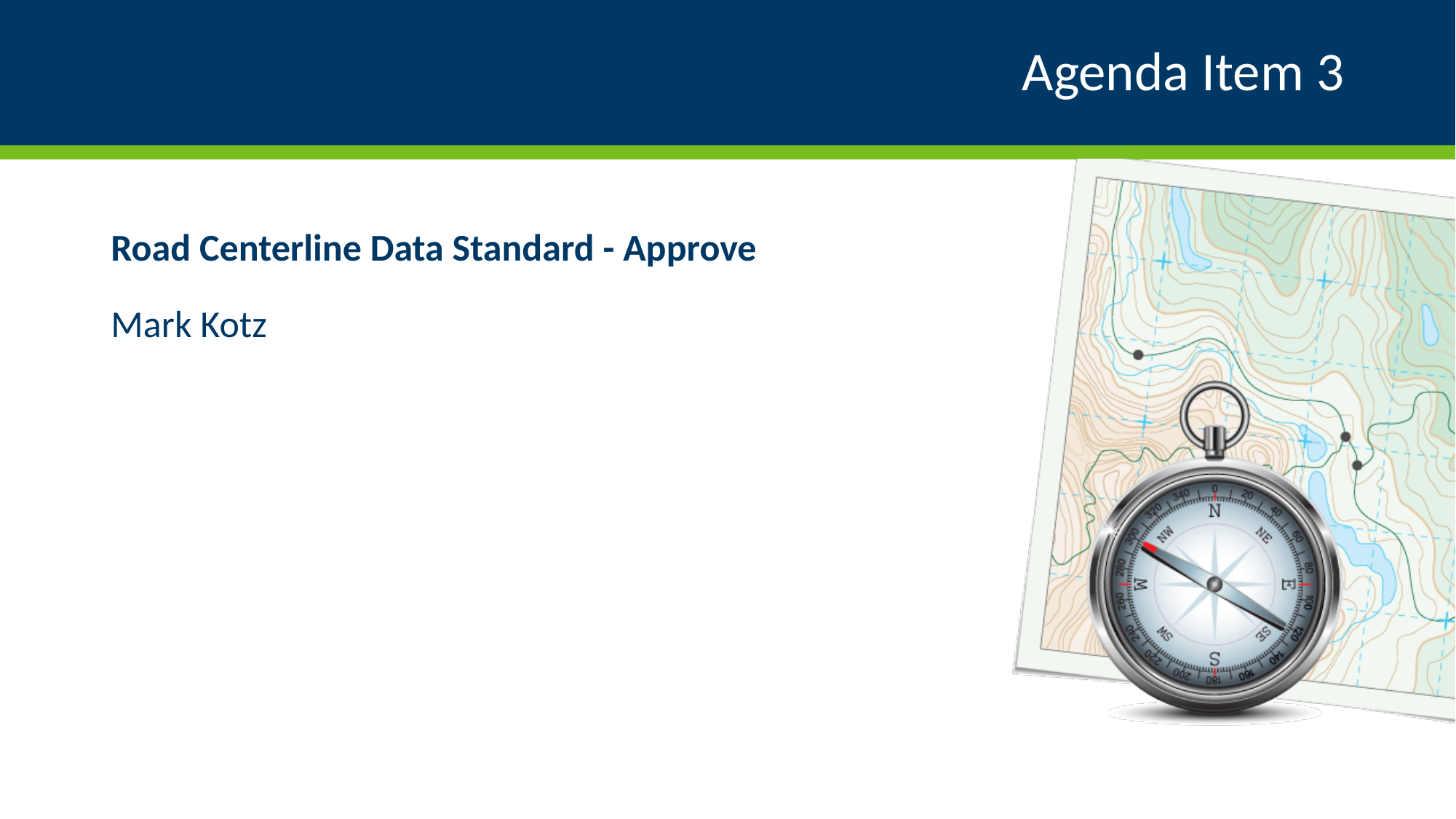

# Agenda Item 3
Road Centerline Data Standard - Approve
Mark Kotz